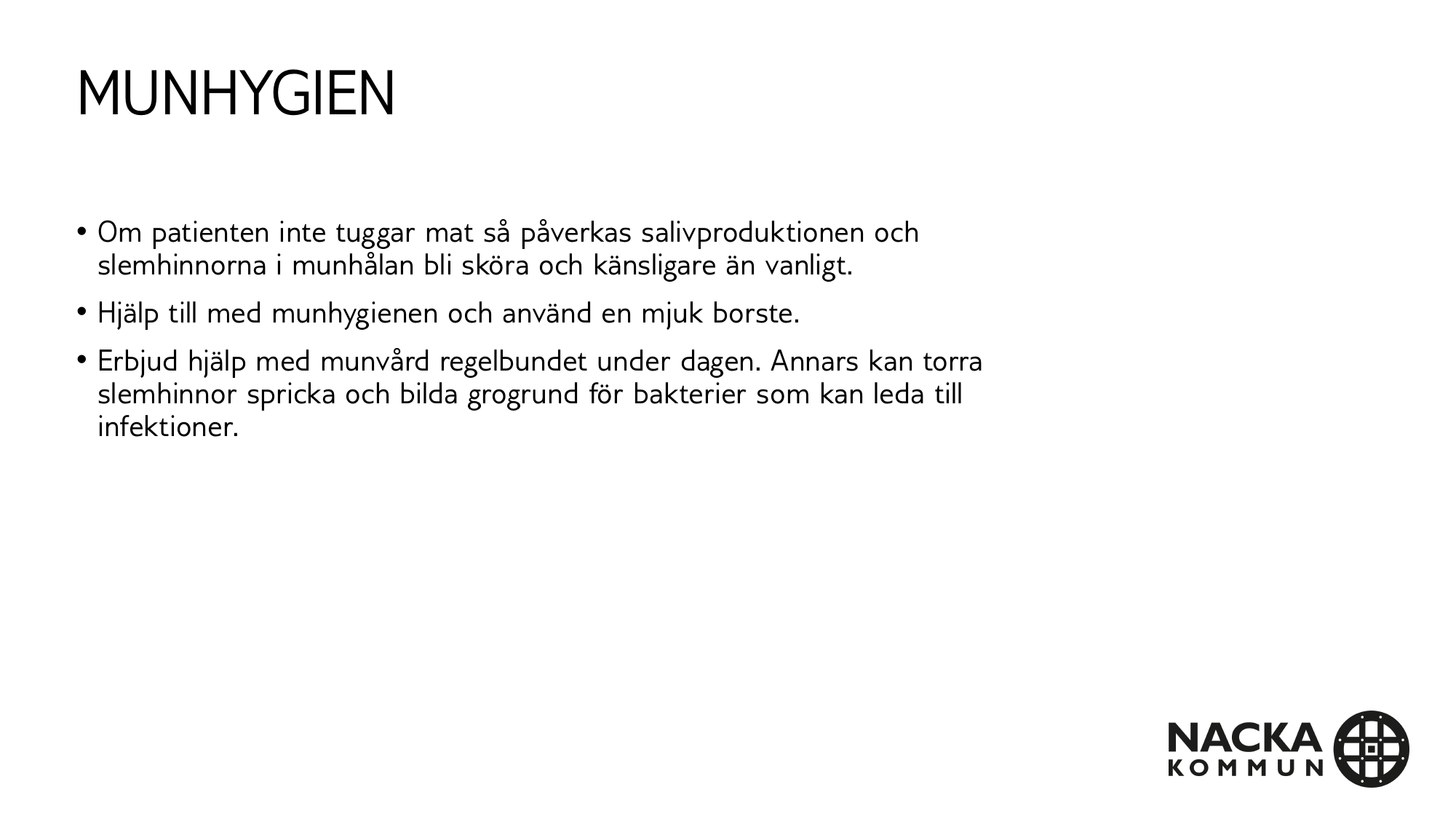

# munhygien
Om patienten inte tuggar mat så påverkas salivproduktionen och slemhinnorna i munhålan bli sköra och känsligare än vanligt.
Hjälp till med munhygienen och använd en mjuk borste.
Erbjud hjälp med munvård regelbundet under dagen. Annars kan torra slemhinnor spricka och bilda grogrund för bakterier som kan leda till infektioner.